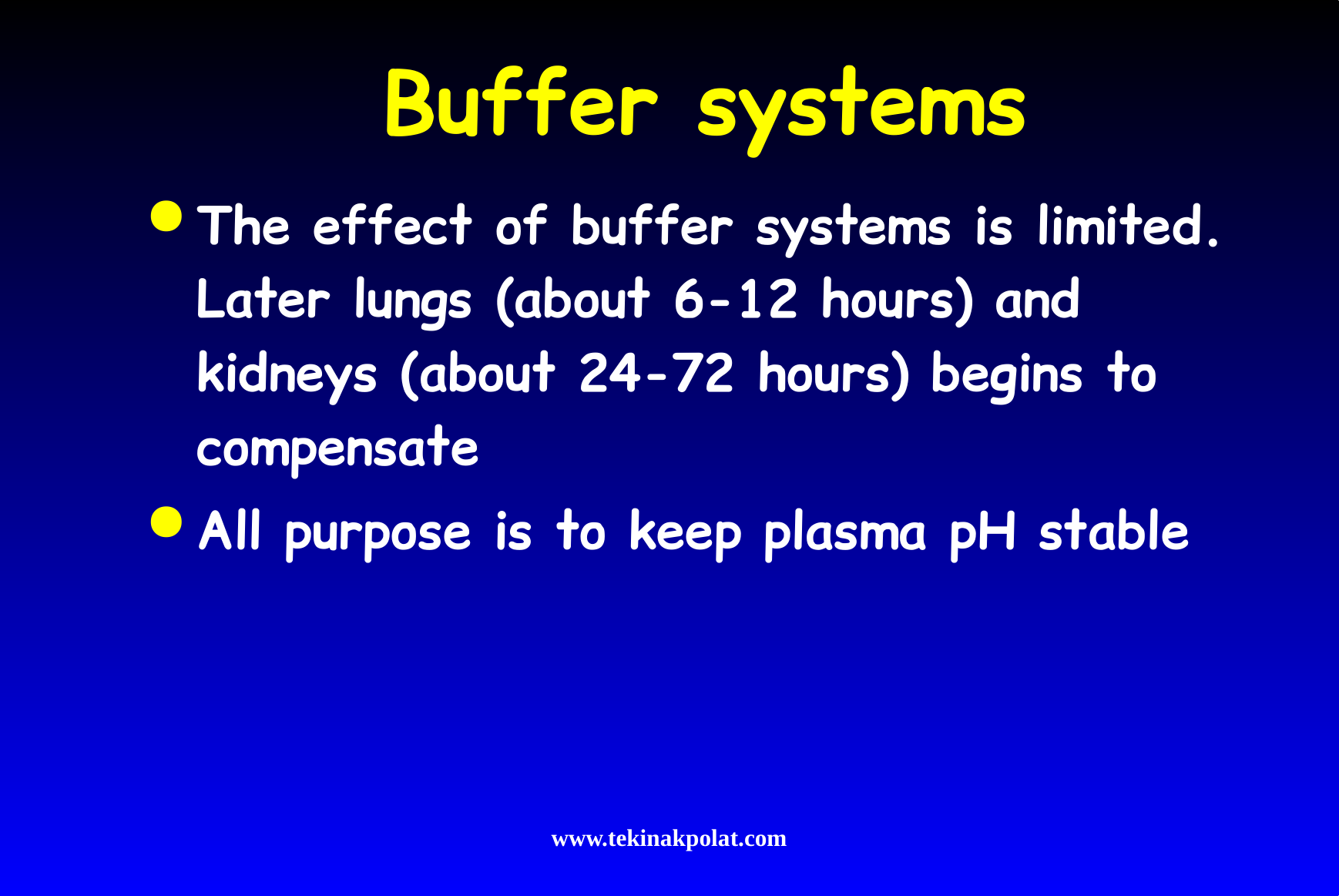

# Buffer systems
The effect of buffer systems is limited. Later lungs (about 6-12 hours) and kidneys (about 24-72 hours) begins to compensate
All purpose is to keep plasma pH stable

www.tekinakpolat.com